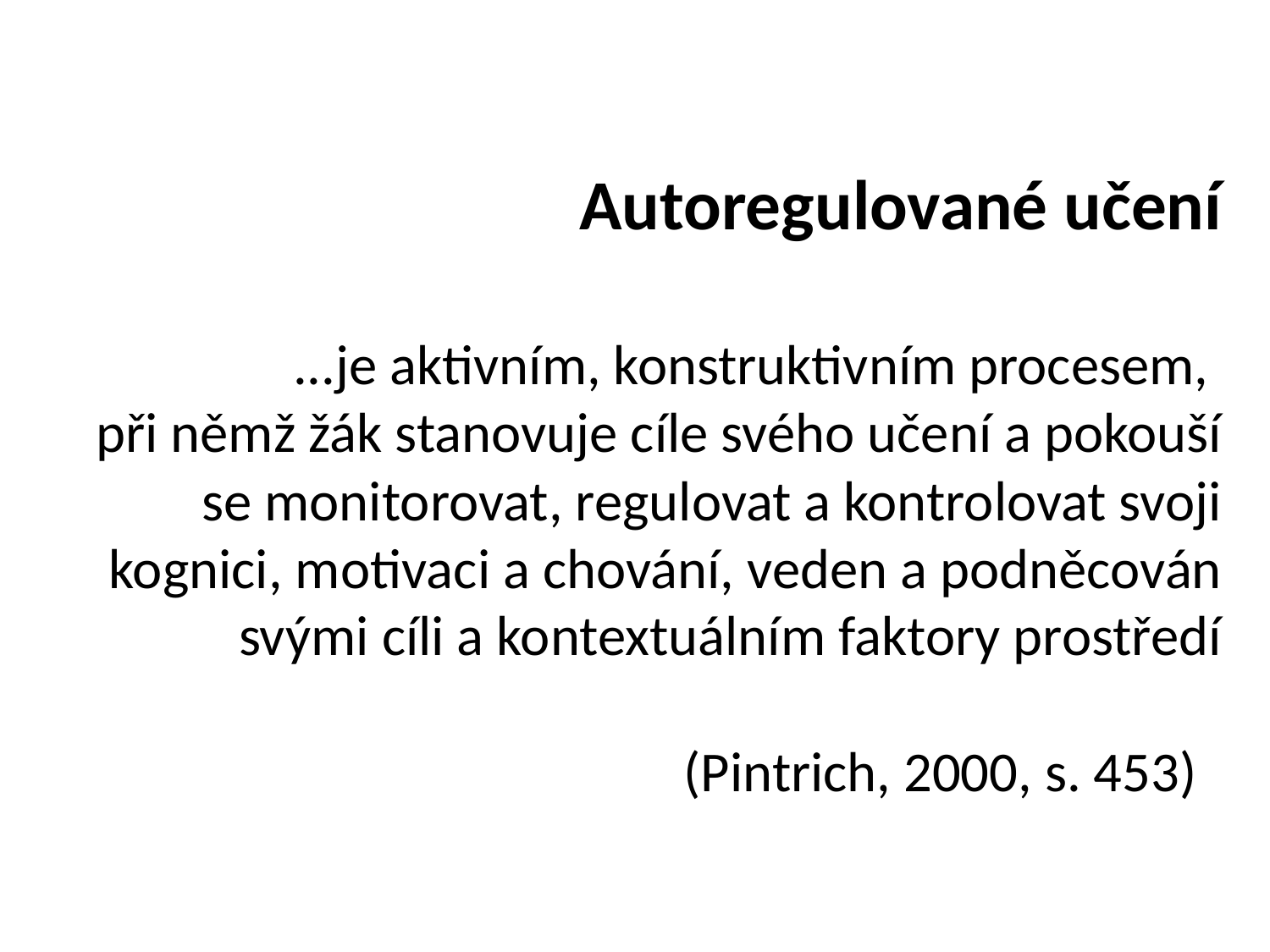

# Autoregulované učení ...je aktivním, konstruktivním procesem, při němž žák stanovuje cíle svého učení a pokouší se monitorovat, regulovat a kontrolovat svoji kognici, motivaci a chování, veden a podněcován svými cíli a kontextuálním faktory prostředí (Pintrich, 2000, s. 453)